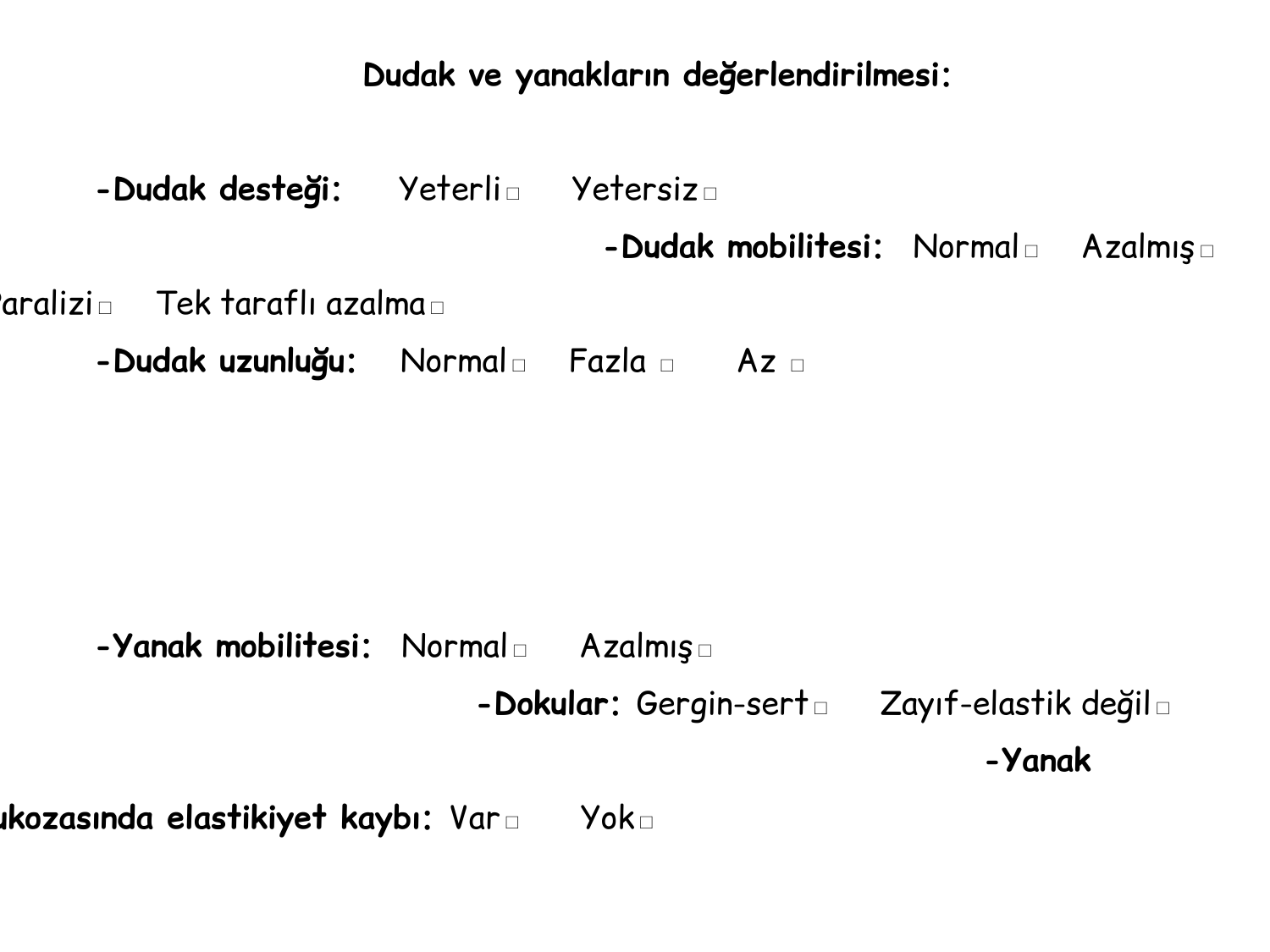

Dudak ve yanakların değerlendirilmesi:

	-Dudak desteği:    Yeterli□     Yetersiz□                                                                                                                       	-Dudak mobilitesi:  Normal□    Azalmış□   Paralizi□    Tek taraflı azalma□
	-Dudak uzunluğu:   Normal□    Fazla □      Az □

	-Yanak mobilitesi:  Normal□     Azalmış□                                                                                                        	-Dokular: Gergin-sert□     Zayıf-elastik değil□                                                                                                              	-Yanak mukozasında elastikiyet kaybı: Var□      Yok□